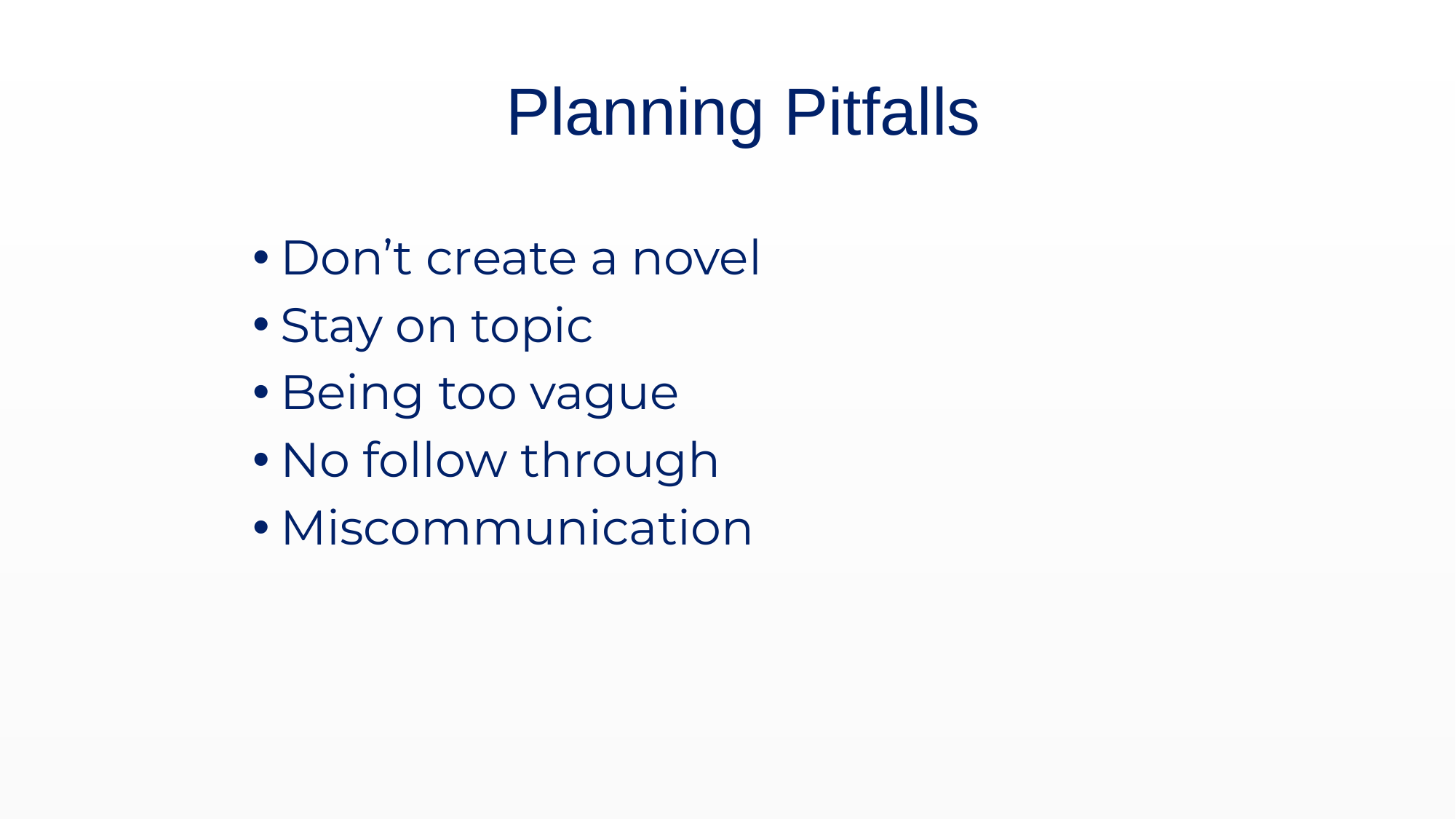

# Planning Pitfalls
Don’t create a novel
Stay on topic
Being too vague
No follow through
Miscommunication